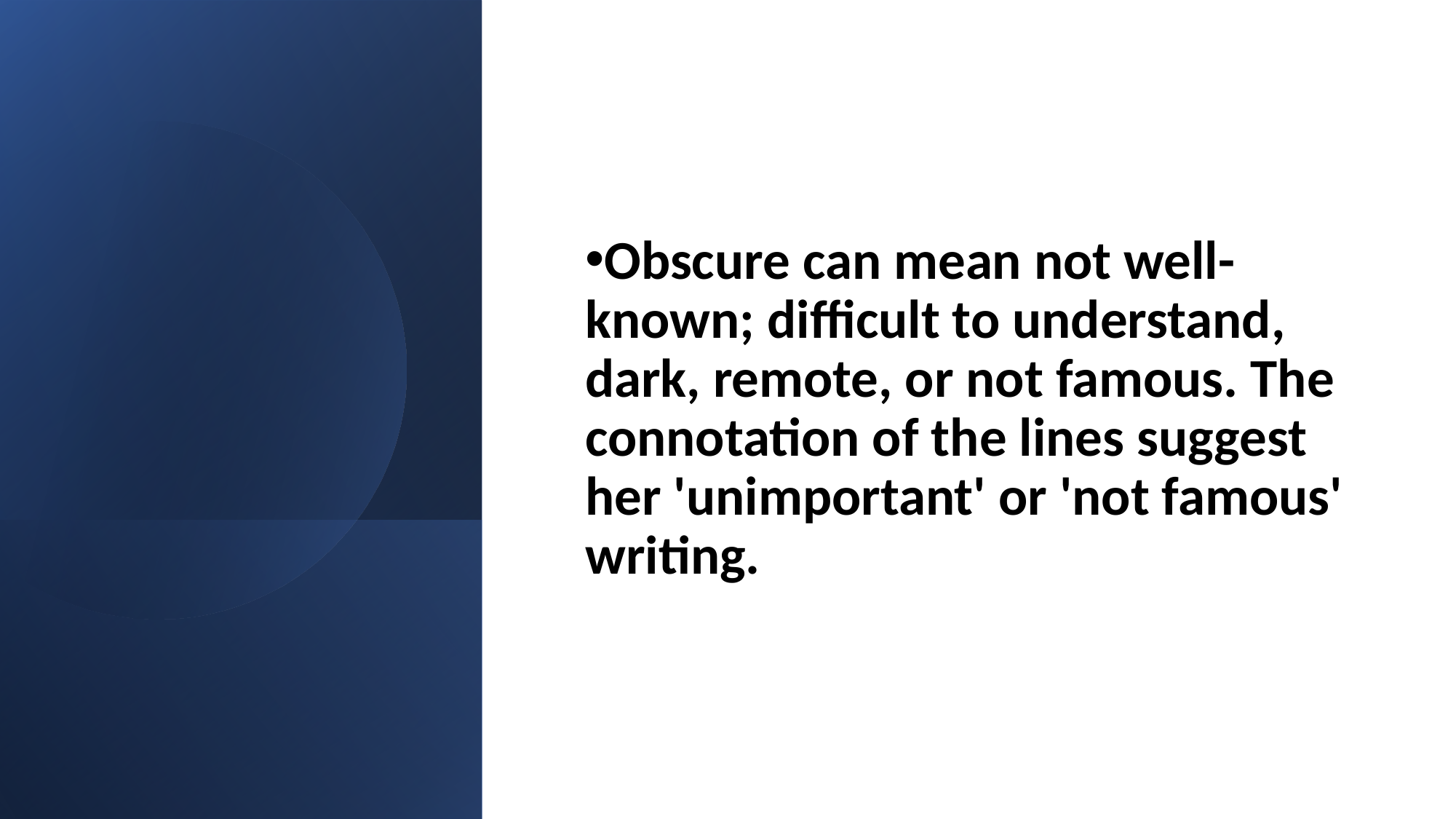

Obscure can mean not well-known; difficult to understand, dark, remote, or not famous. The connotation of the lines suggest her 'unimportant' or 'not famous' writing.